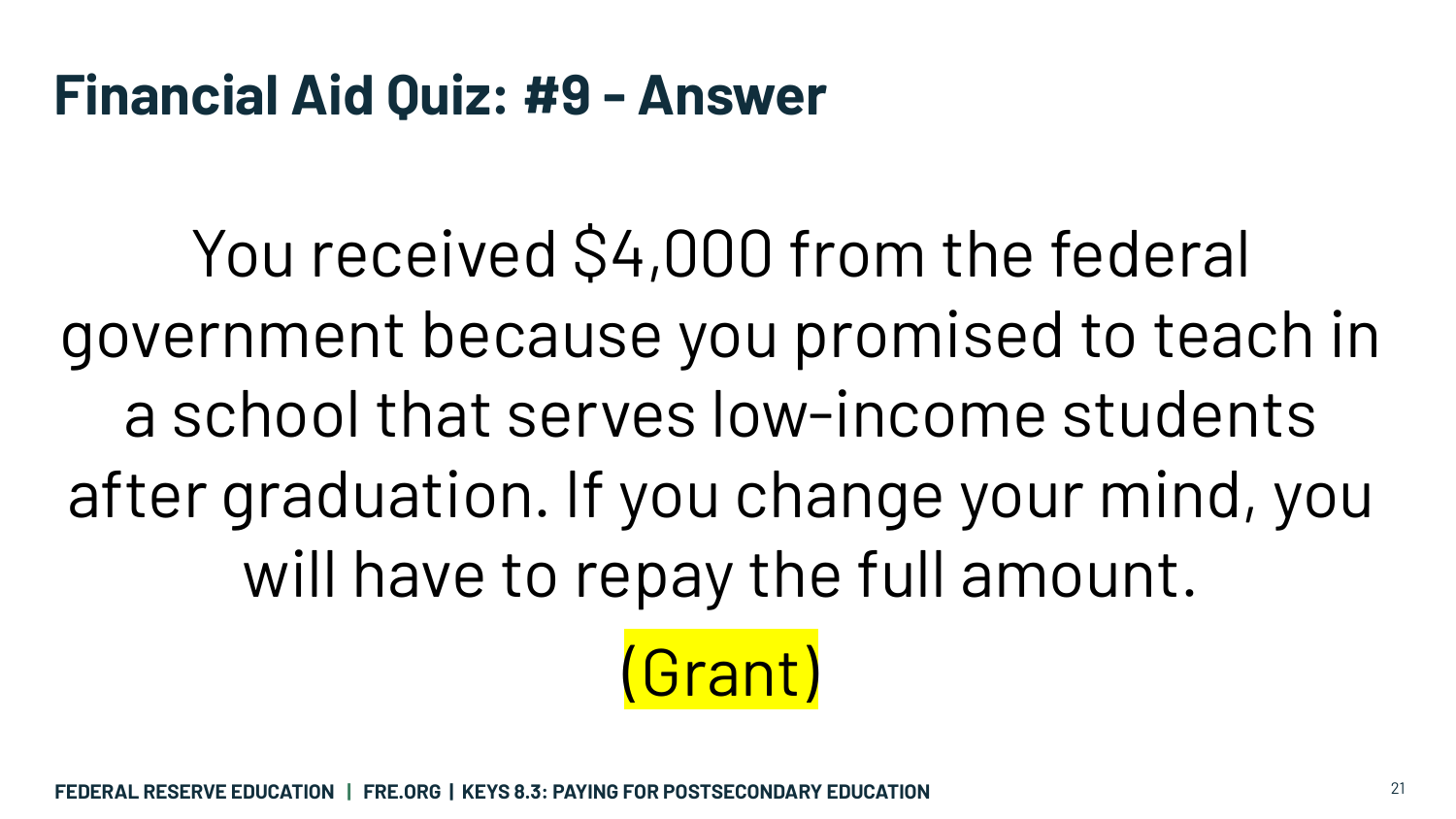

# Financial Aid Quiz: #9 - Answer
You received $4,000 from the federal government because you promised to teach in a school that serves low-income students after graduation. If you change your mind, you will have to repay the full amount.
(Grant)